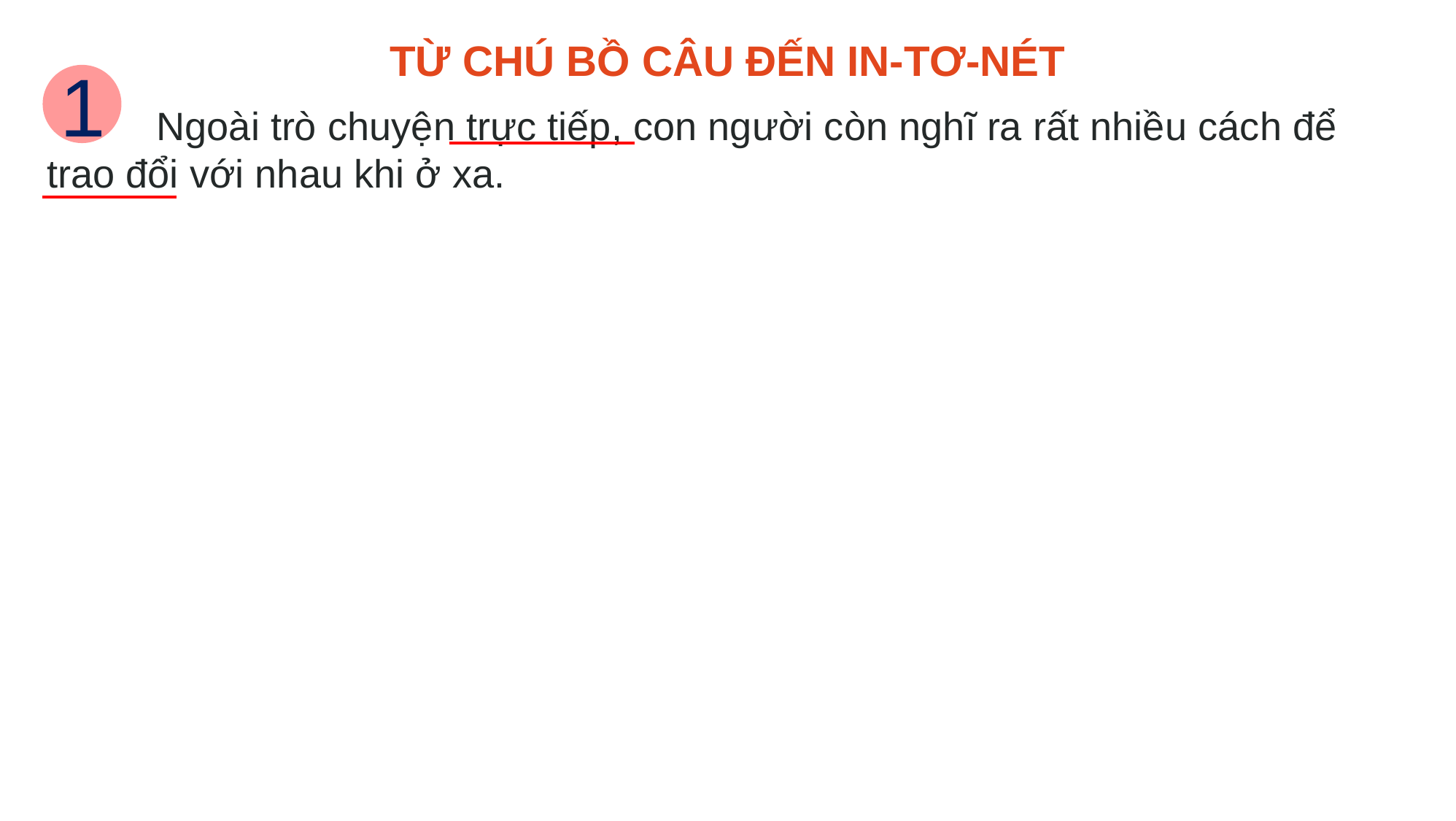

TỪ CHÚ BỒ CÂU ĐẾN IN-TƠ-NÉT
	Ngoài trò chuyện trực tiếp, con người còn nghĩ ra rất nhiều cách để trao đổi với nhau khi ở xa.

1